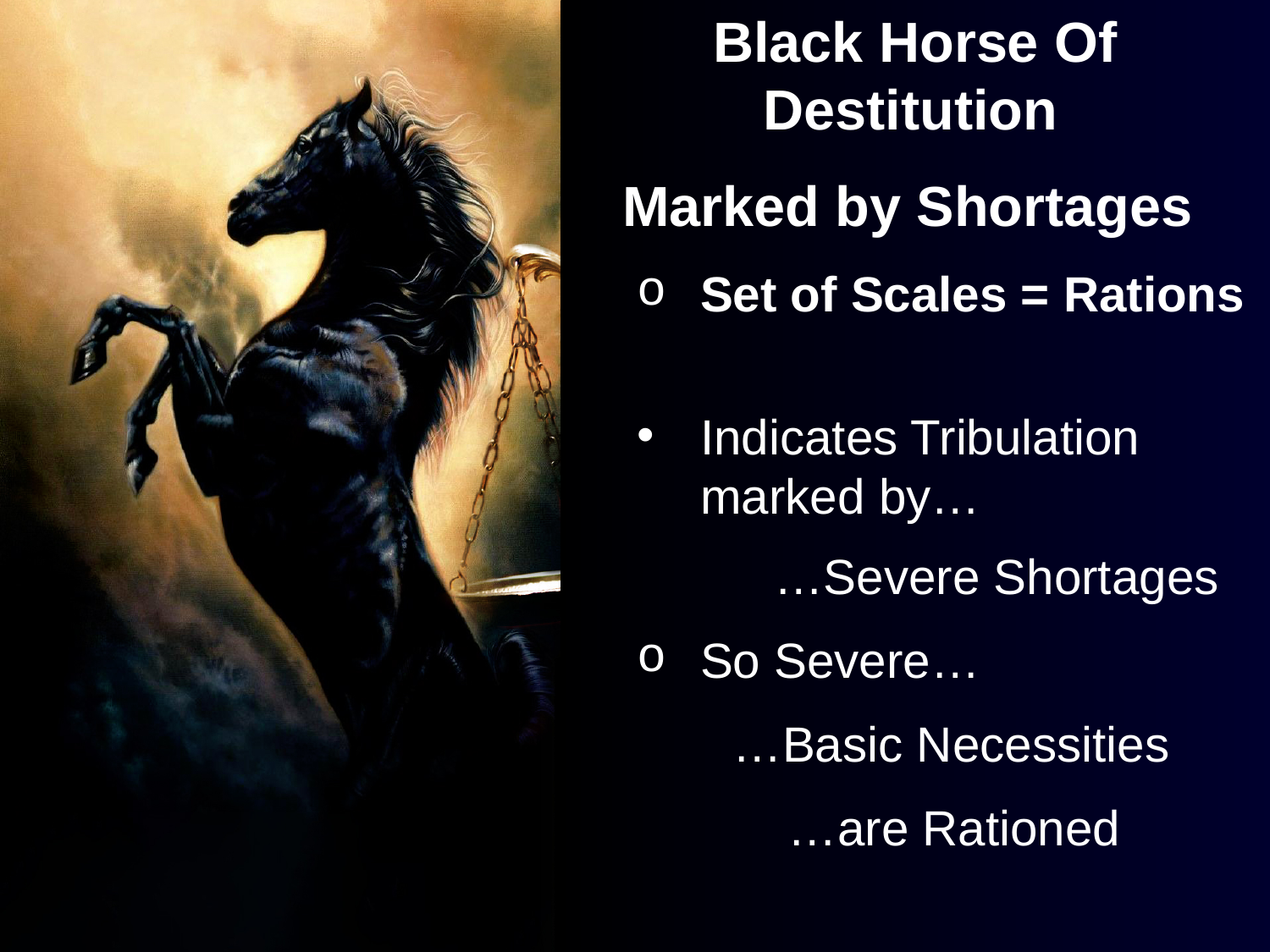

Black Horse Of Destitution
Marked by Shortages
Set of Scales = Rations
Indicates Tribulation marked by…
          …Severe Shortages
So Severe…
       …Basic Necessities
           …are Rationed